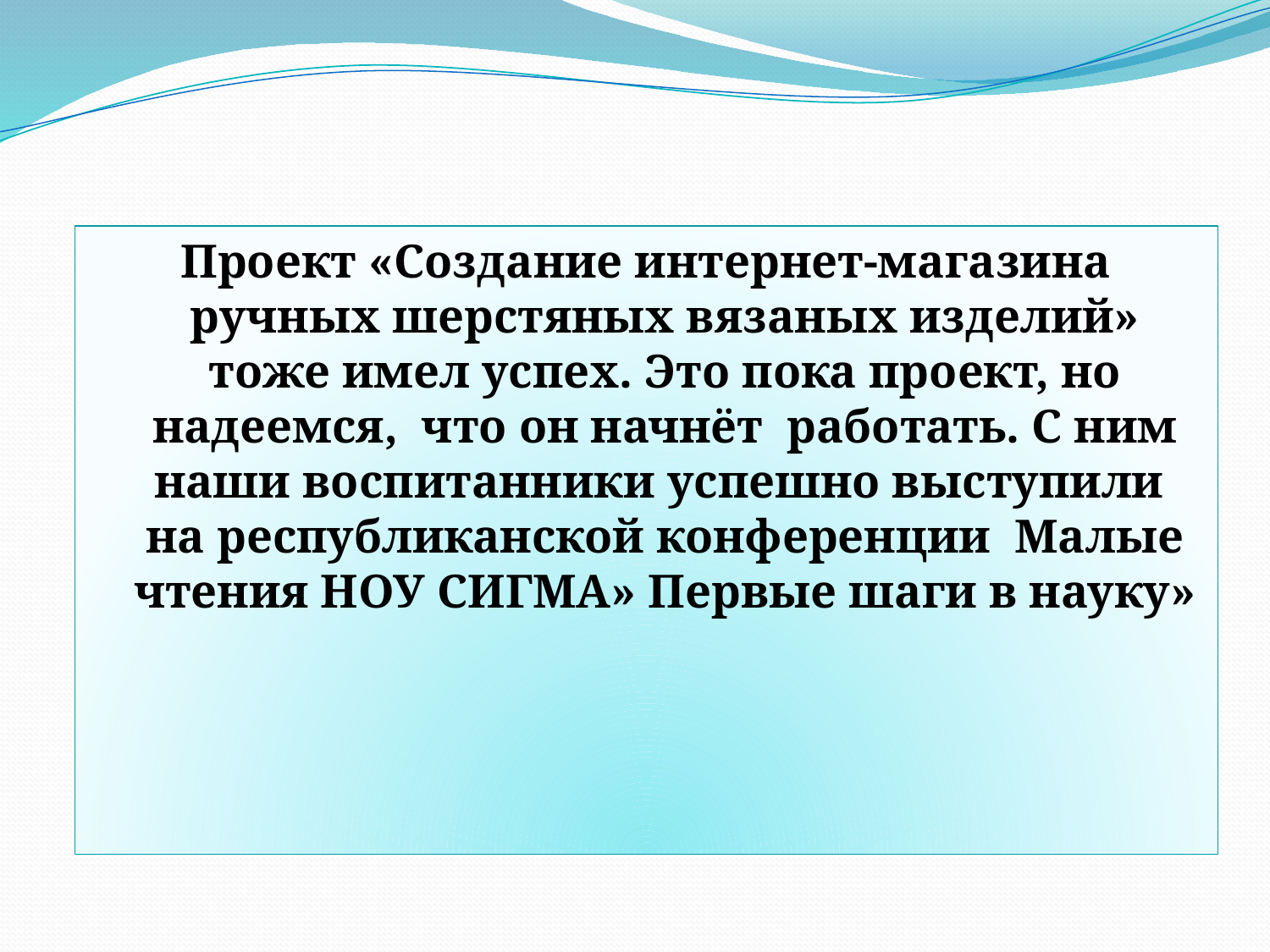

Проект «Создание интернет-магазина  ручных шерстяных вязаных изделий» тоже имел успех. Это пока проект, но надеемся,  что он начнёт  работать. С ним наши воспитанники успешно выступили  на республиканской конференции  Малые чтения НОУ СИГМА» Первые шаги в науку»